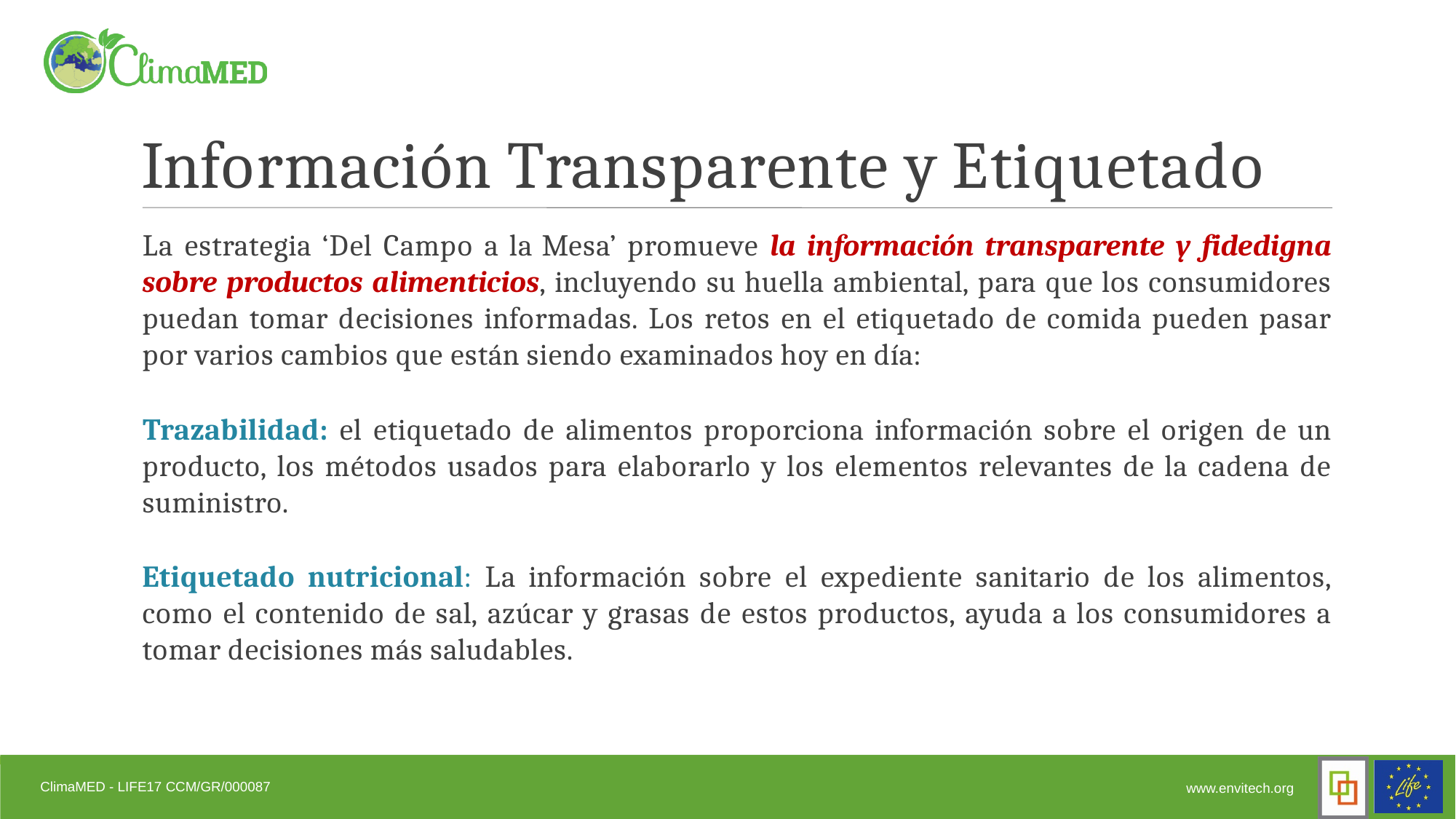

# Información Transparente y Etiquetado
La estrategia ‘Del Campo a la Mesa’ promueve la información transparente y fidedigna sobre productos alimenticios, incluyendo su huella ambiental, para que los consumidores puedan tomar decisiones informadas. Los retos en el etiquetado de comida pueden pasar por varios cambios que están siendo examinados hoy en día:

Trazabilidad: el etiquetado de alimentos proporciona información sobre el origen de un producto, los métodos usados para elaborarlo y los elementos relevantes de la cadena de suministro.

Etiquetado nutricional: La información sobre el expediente sanitario de los alimentos, como el contenido de sal, azúcar y grasas de estos productos, ayuda a los consumidores a tomar decisiones más saludables.